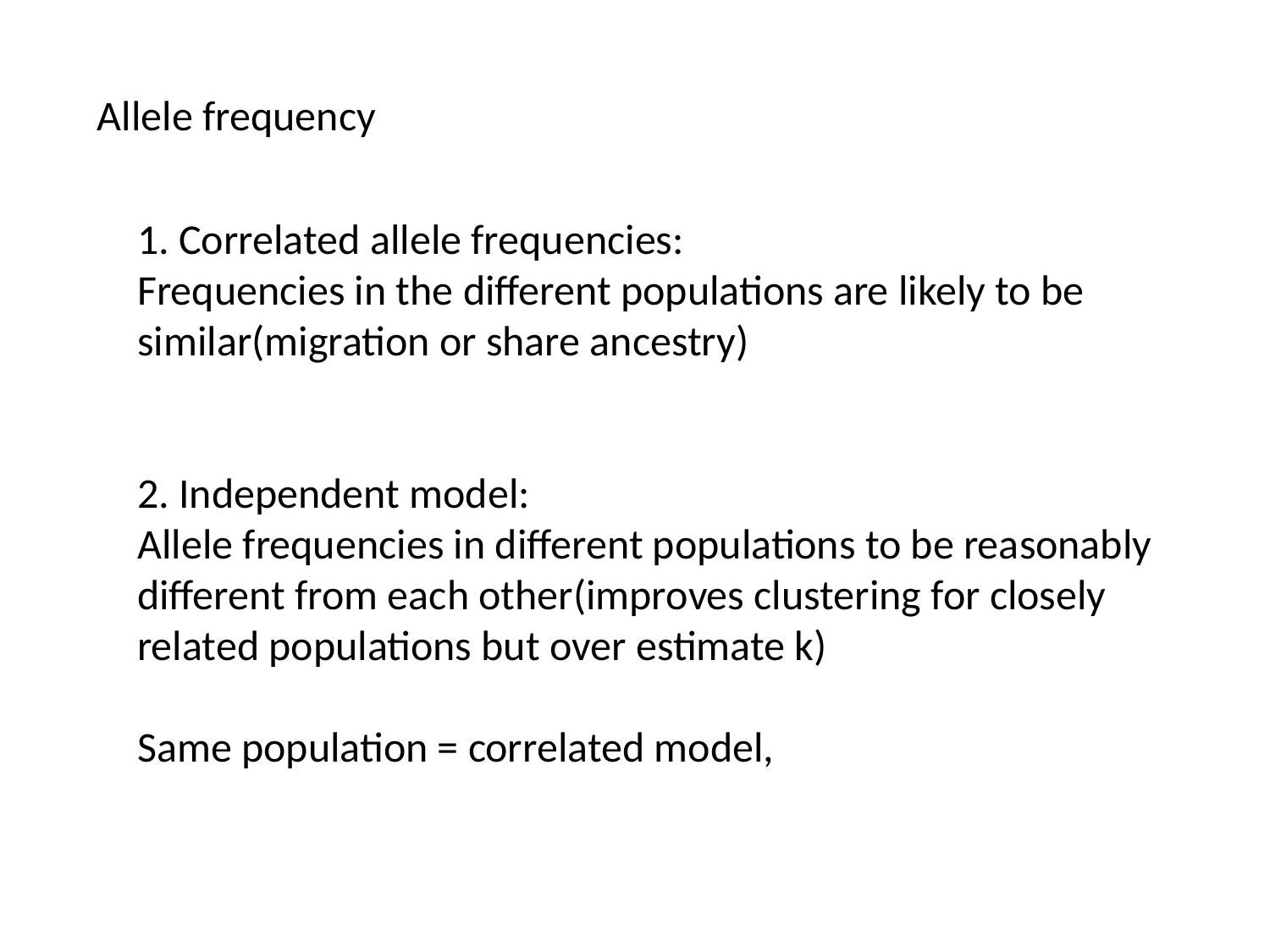

Allele frequency
1. Correlated allele frequencies:
Frequencies in the different populations are likely to be similar(migration or share ancestry)

2. Independent model:
Allele frequencies in different populations to be reasonably different from each other(improves clustering for closely related populations but over estimate k)

Same population = correlated model,